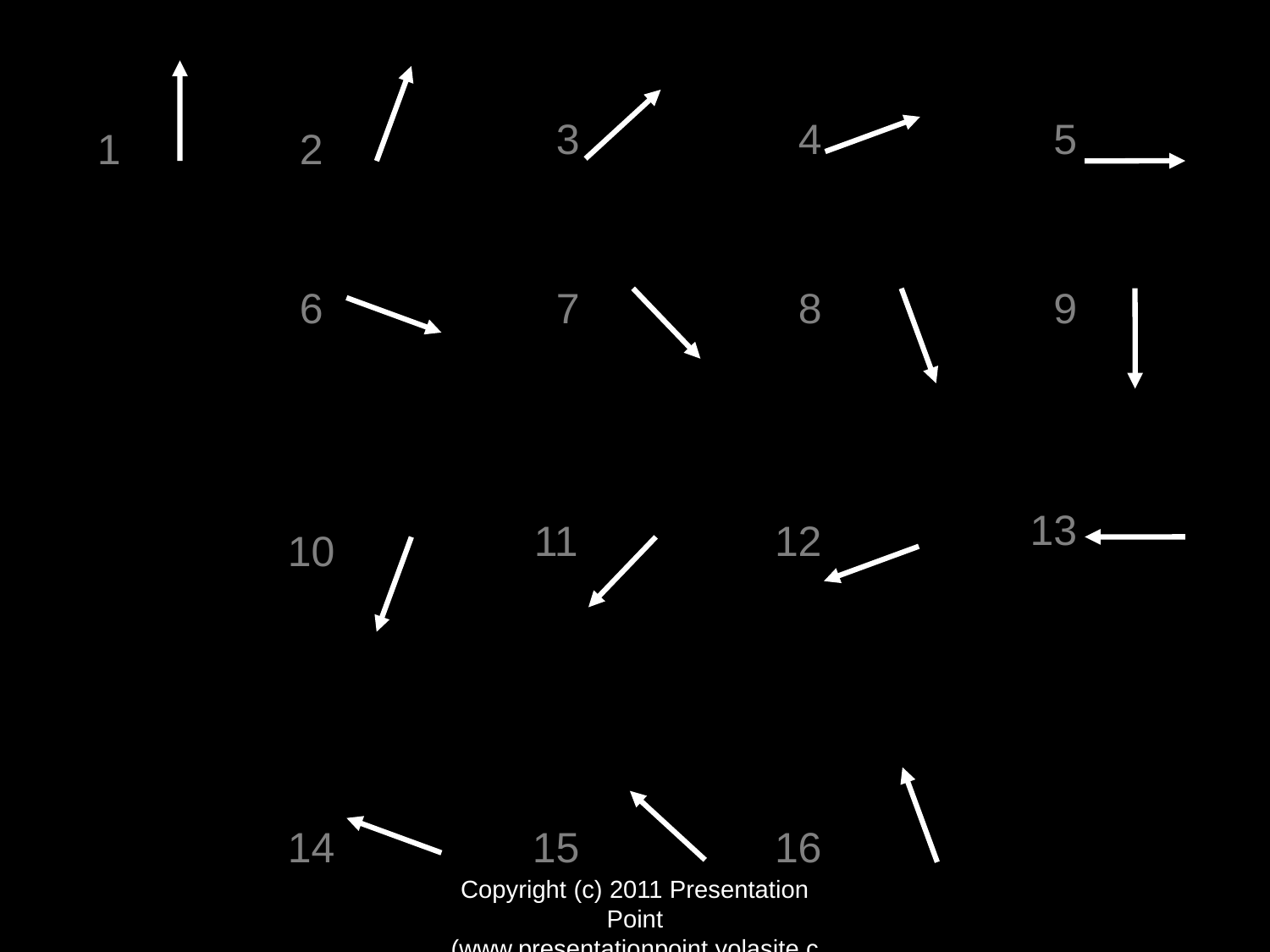

3
4
5

1
2

6
7
8
9

13
11
12

10

14
15
16
Copyright (c) 2011 Presentation Point (www.presentationpoint.yolasite.com)